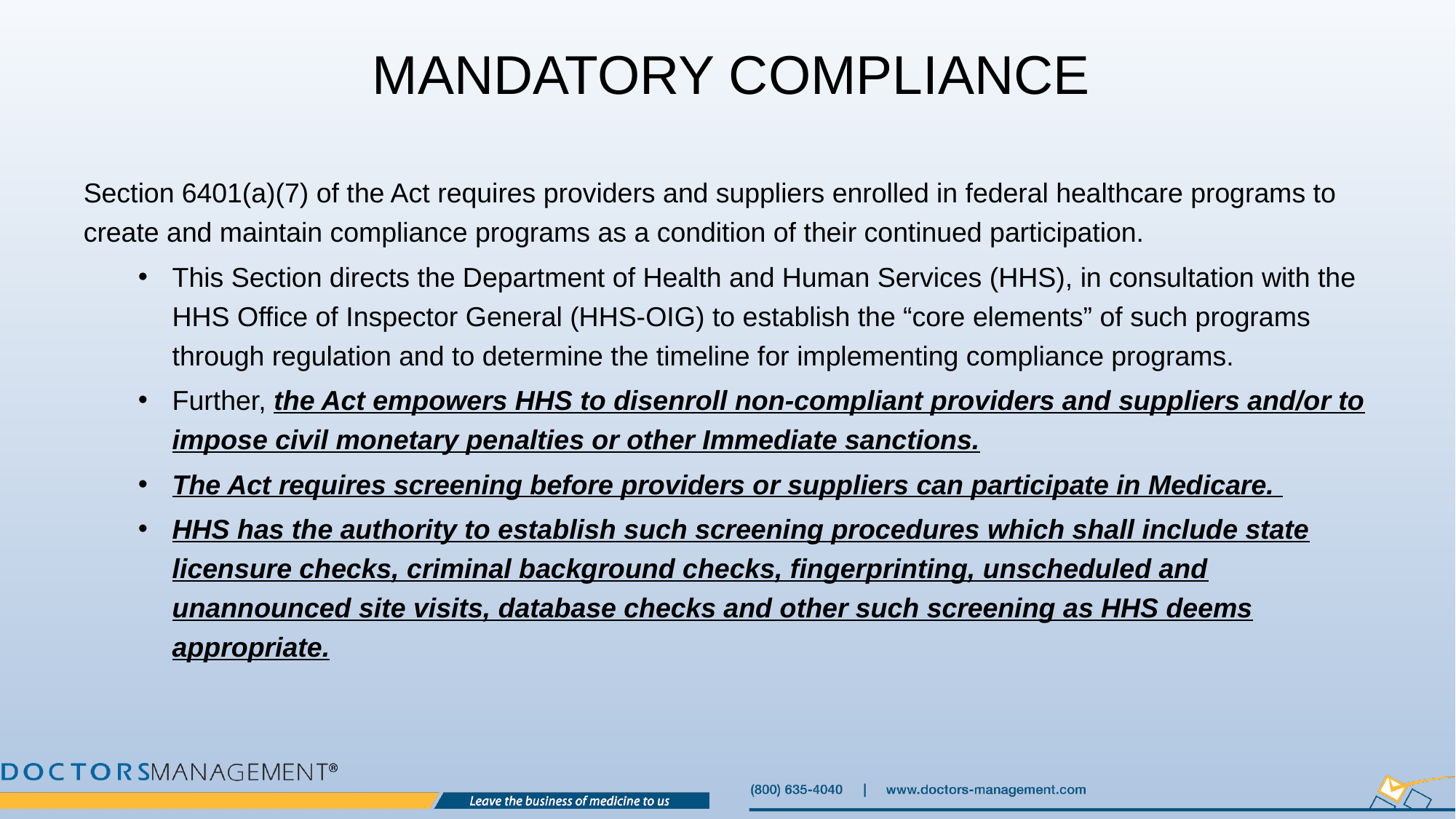

# Mandatory Compliance
Section 6401(a)(7) of the Act requires providers and suppliers enrolled in federal healthcare programs to create and maintain compliance programs as a condition of their continued participation.
This Section directs the Department of Health and Human Services (HHS), in consultation with the HHS Office of Inspector General (HHS-OIG) to establish the “core elements” of such programs through regulation and to determine the timeline for implementing compliance programs.
Further, the Act empowers HHS to disenroll non-compliant providers and suppliers and/or to impose civil monetary penalties or other Immediate sanctions.
The Act requires screening before providers or suppliers can participate in Medicare.
HHS has the authority to establish such screening procedures which shall include state licensure checks, criminal background checks, fingerprinting, unscheduled and unannounced site visits, database checks and other such screening as HHS deems appropriate.